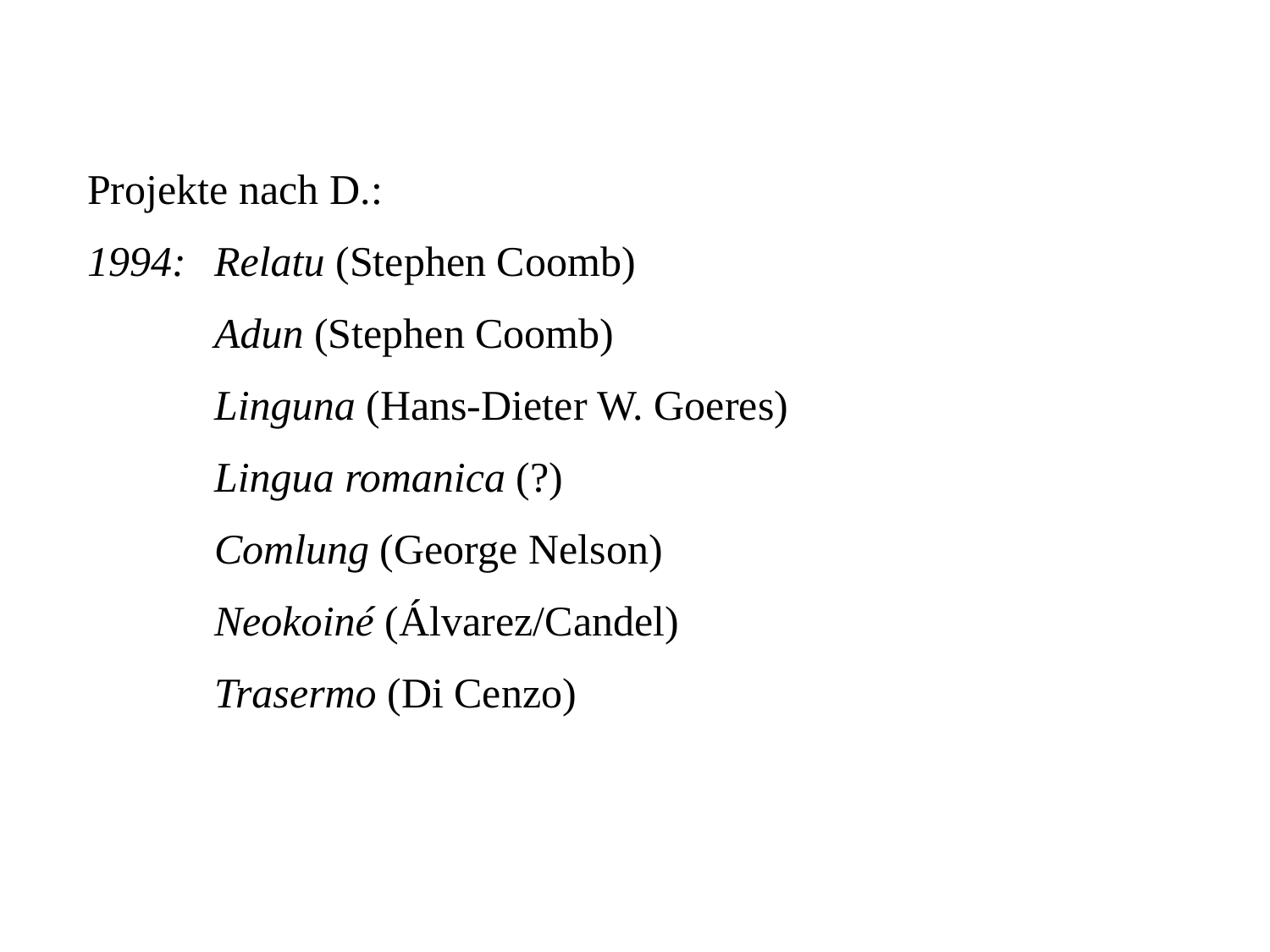

Projekte nach D.:
1994:	Relatu (Stephen Coomb)
	Adun (Stephen Coomb)
	Linguna (Hans-Dieter W. Goeres)
	Lingua romanica (?)
	Comlung (George Nelson)
	Neokoiné (Álvarez/Candel)
	Trasermo (Di Cenzo)